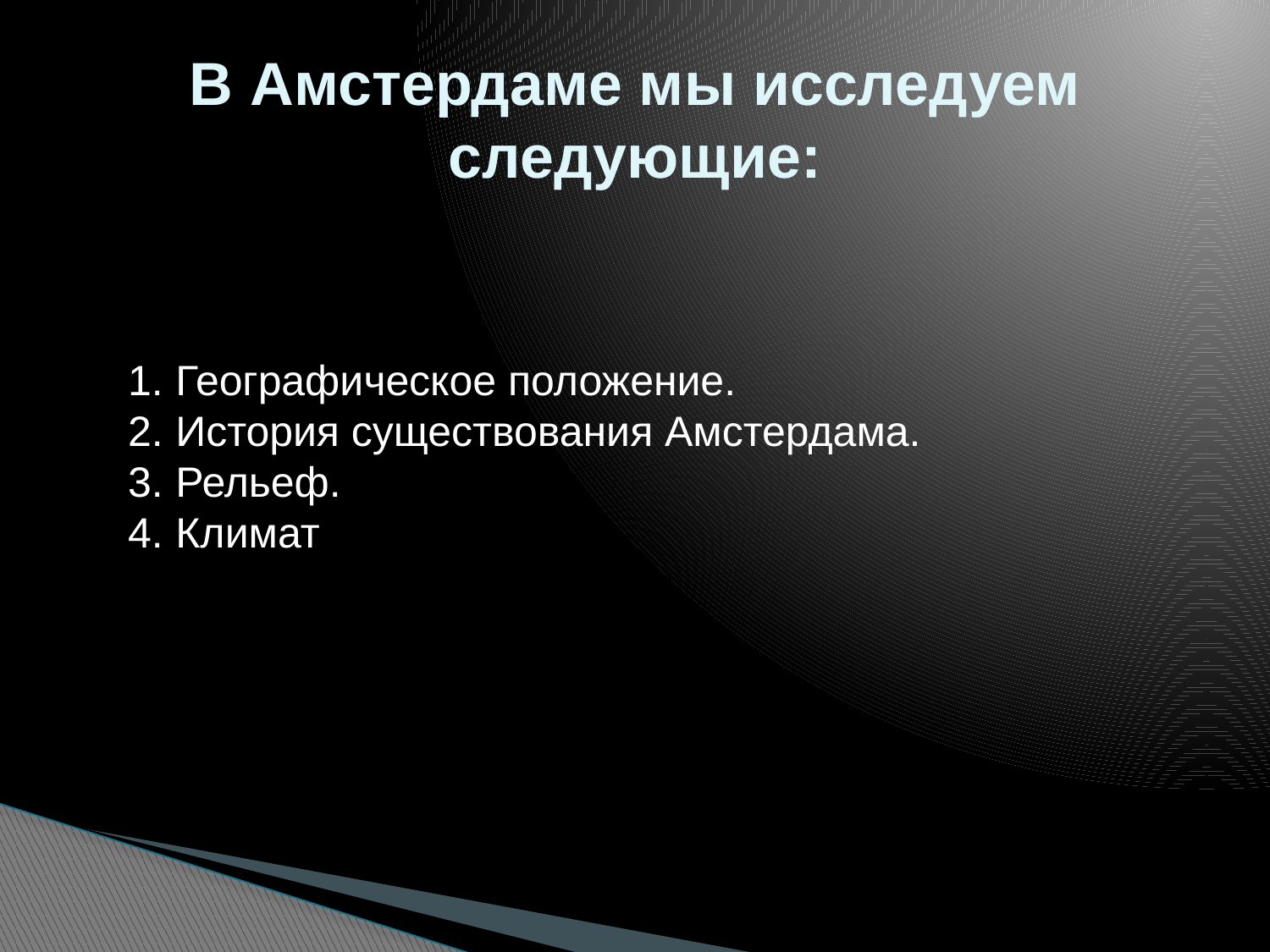

# В Амстердаме мы исследуем следующие:
Географическое положение.
История существования Амстердама.
Рельеф.
Климат